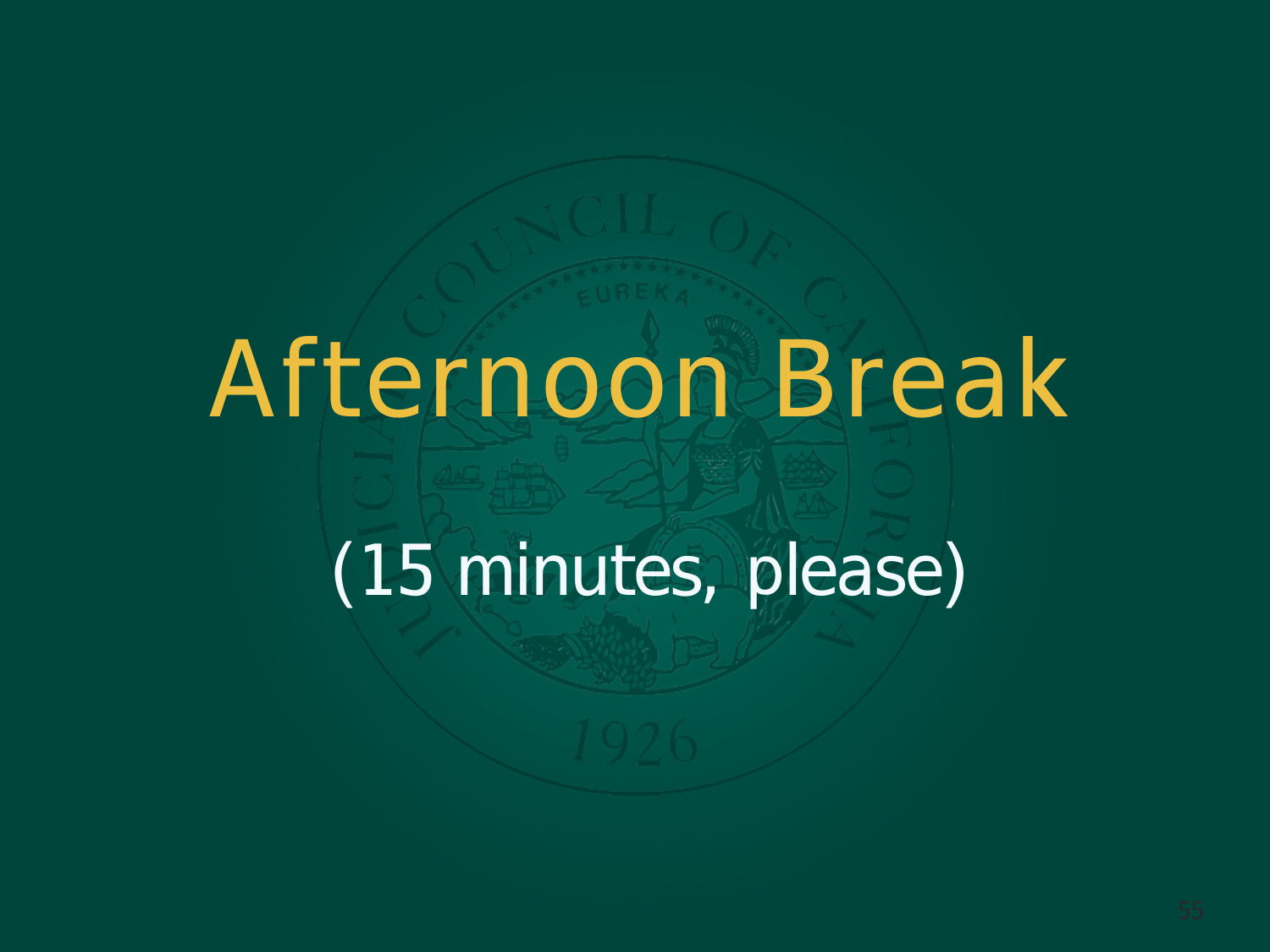

# Afternoon Break
(15 minutes, please)
55